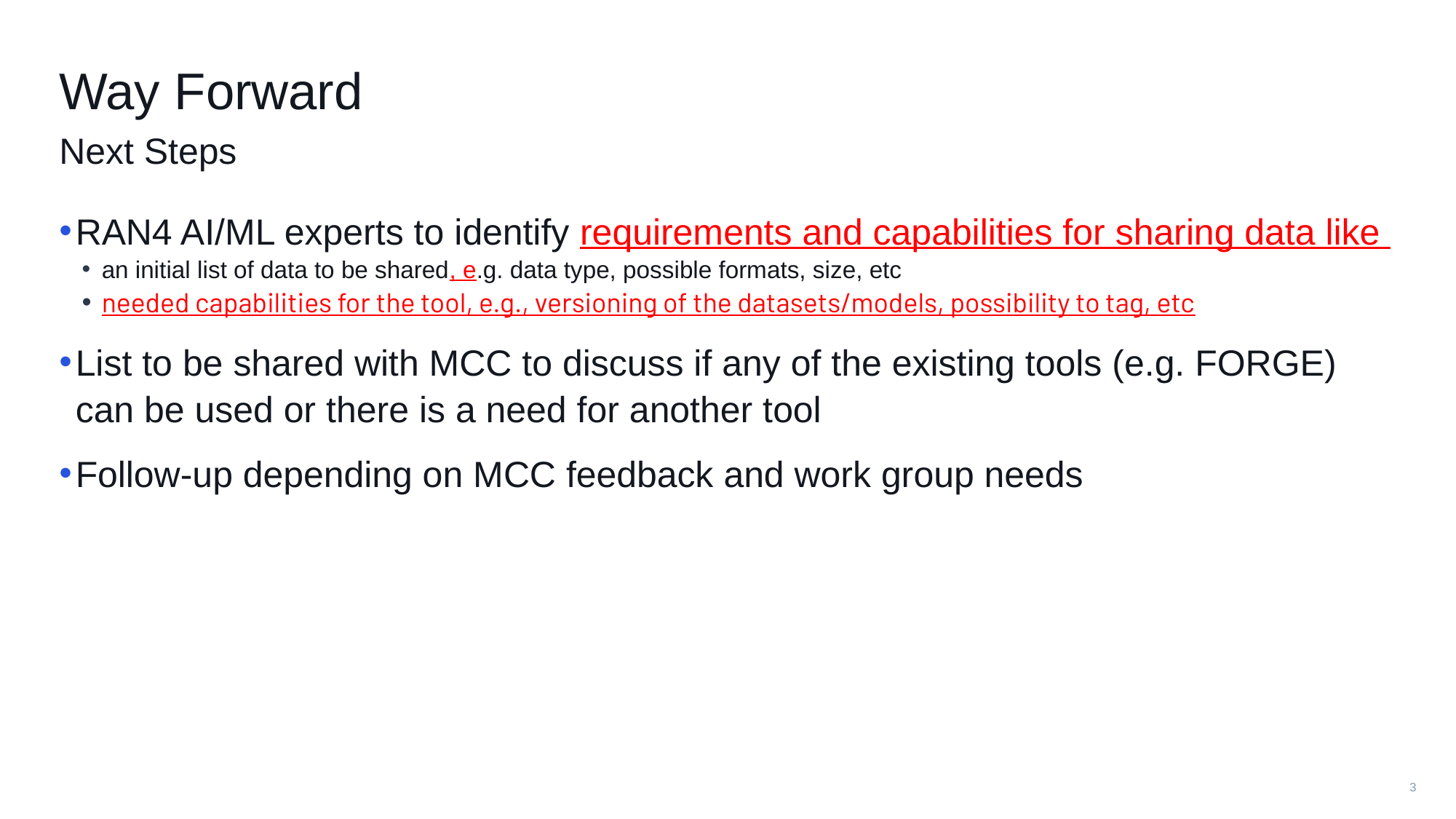

# Way Forward
Next Steps
RAN4 AI/ML experts to identify requirements and capabilities for sharing data like
an initial list of data to be shared, e.g. data type, possible formats, size, etc
needed capabilities for the tool, e.g., versioning of the datasets/models, possibility to tag, etc
List to be shared with MCC to discuss if any of the existing tools (e.g. FORGE) can be used or there is a need for another tool
Follow-up depending on MCC feedback and work group needs